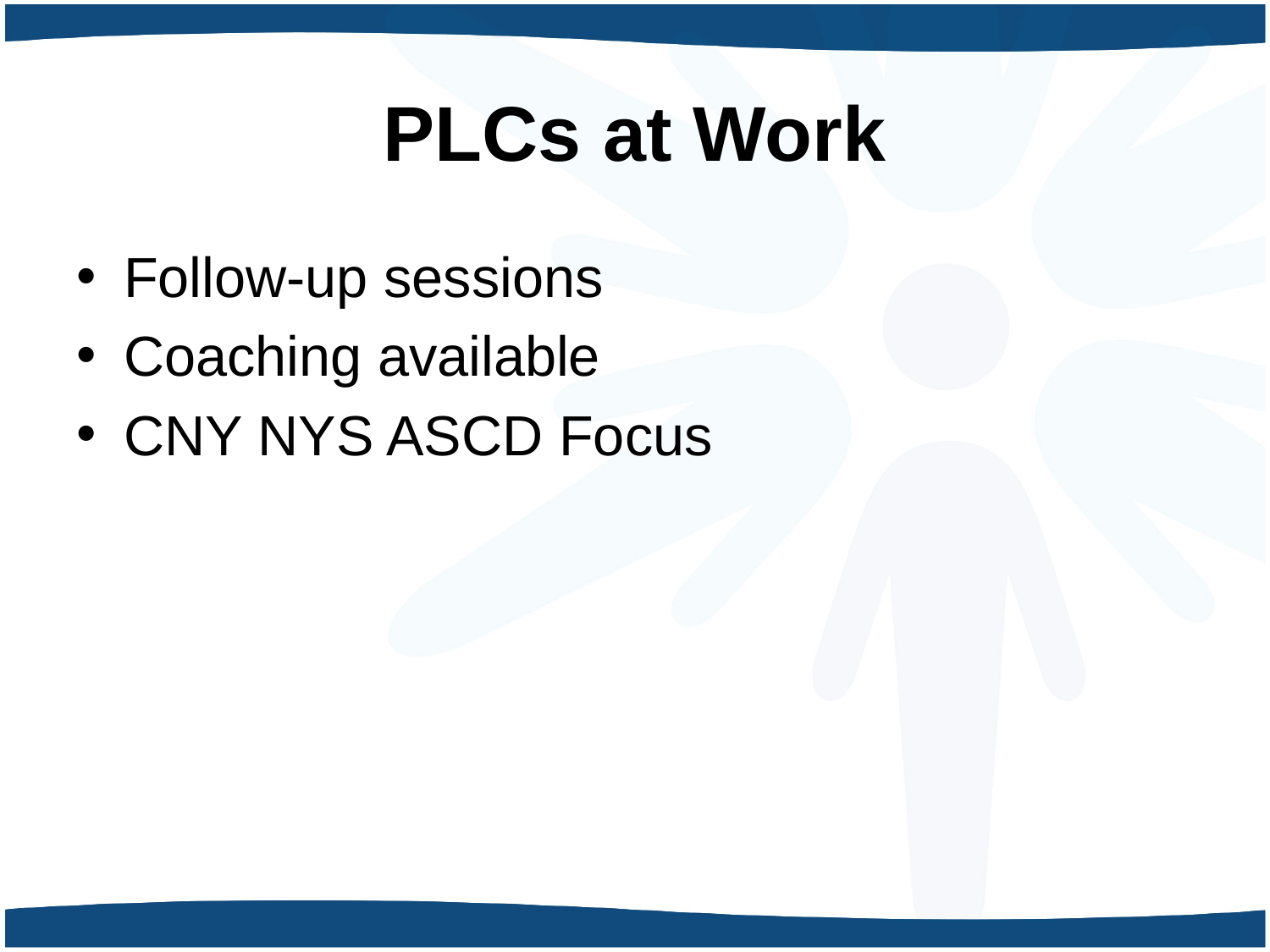

# PLCs at Work
Follow-up sessions
Coaching available
CNY NYS ASCD Focus